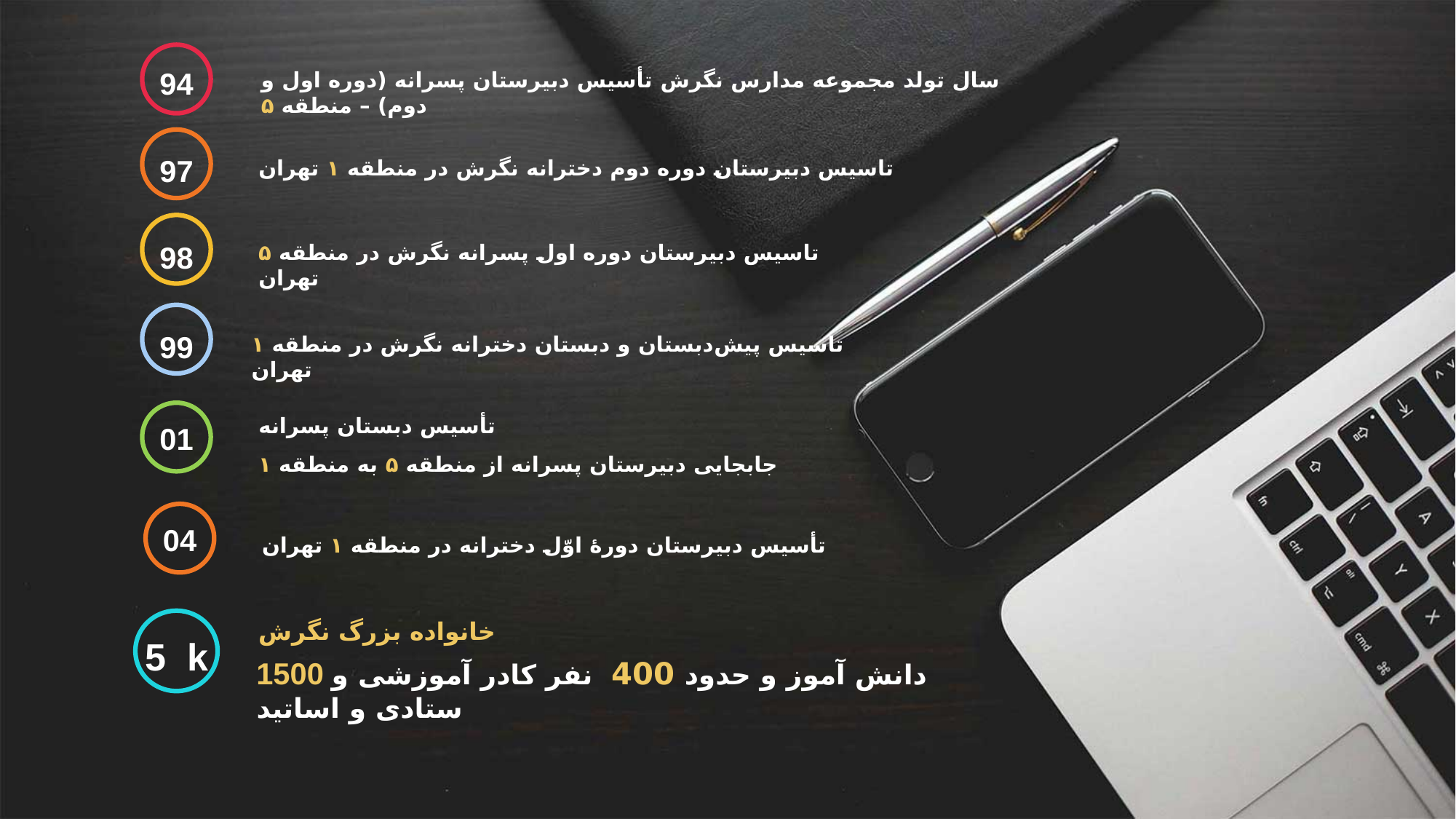

94
سال تولد مجموعه مدارس نگرش تأسیس دبیرستان پسرانه (دوره اول و دوم) – منطقه ۵

97
تاسیس دبیرستان دوره دوم دخترانه نگرش در منطقه ۱ تهران

98
تاسیس دبیرستان دوره اول پسرانه نگرش در منطقه ۵ تهران

99
تاسیس پیش‌دبستان و دبستان دخترانه نگرش در منطقه ۱ تهران
تأسیس دبستان پسرانه
جابجایی دبیرستان پسرانه از منطقه ۵ به منطقه ۱

01

04
تأسیس دبیرستان دورۀ اوّل دخترانه در منطقه ۱ تهران

خانواده بزرگ نگرش
1500 دانش آموز و حدود 400  نفر کادر آموزشی و ستادی و اساتید
5  k